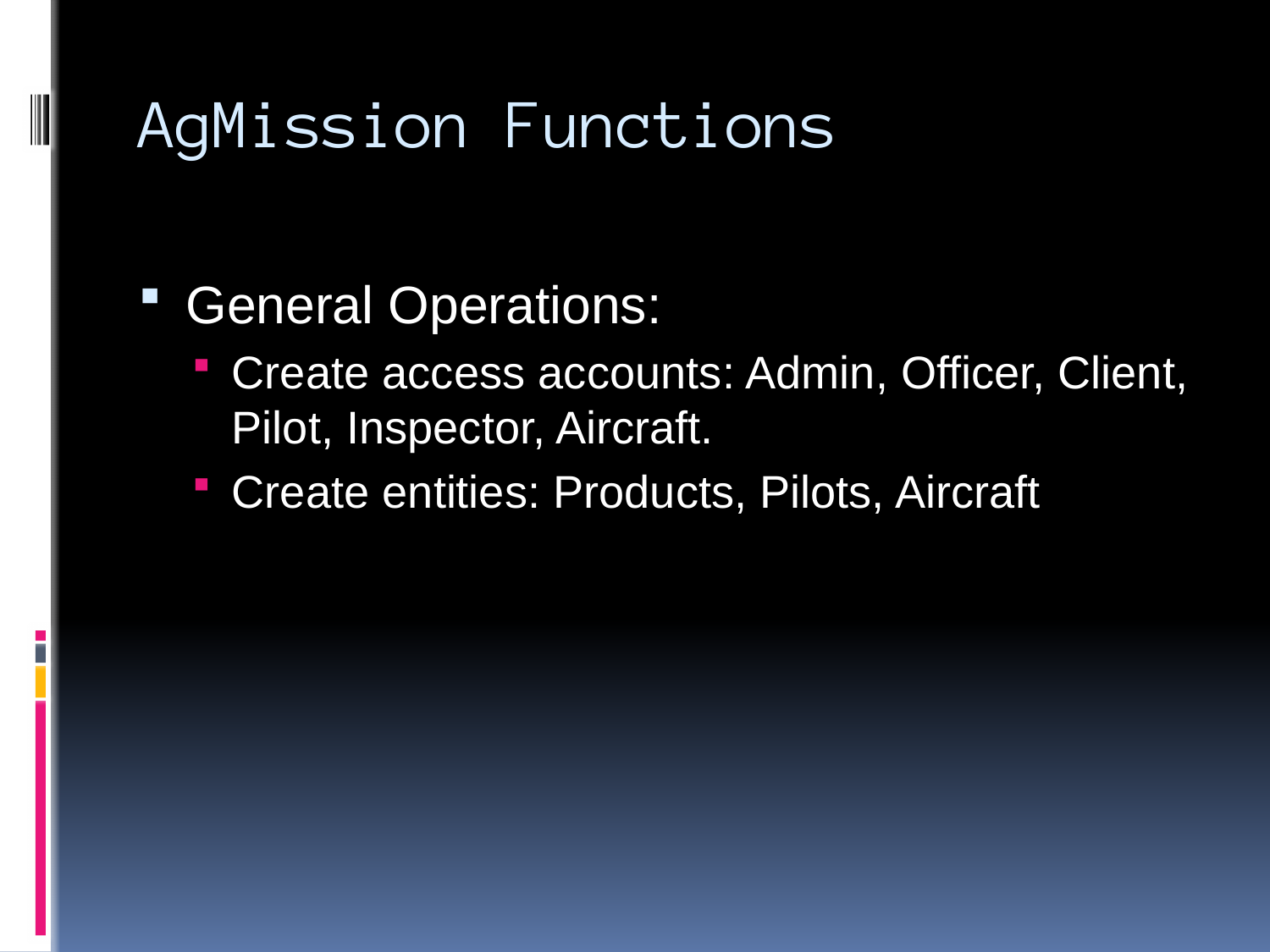

# AgMission Functions
General Operations:
Create access accounts: Admin, Officer, Client, Pilot, Inspector, Aircraft.
Create entities: Products, Pilots, Aircraft